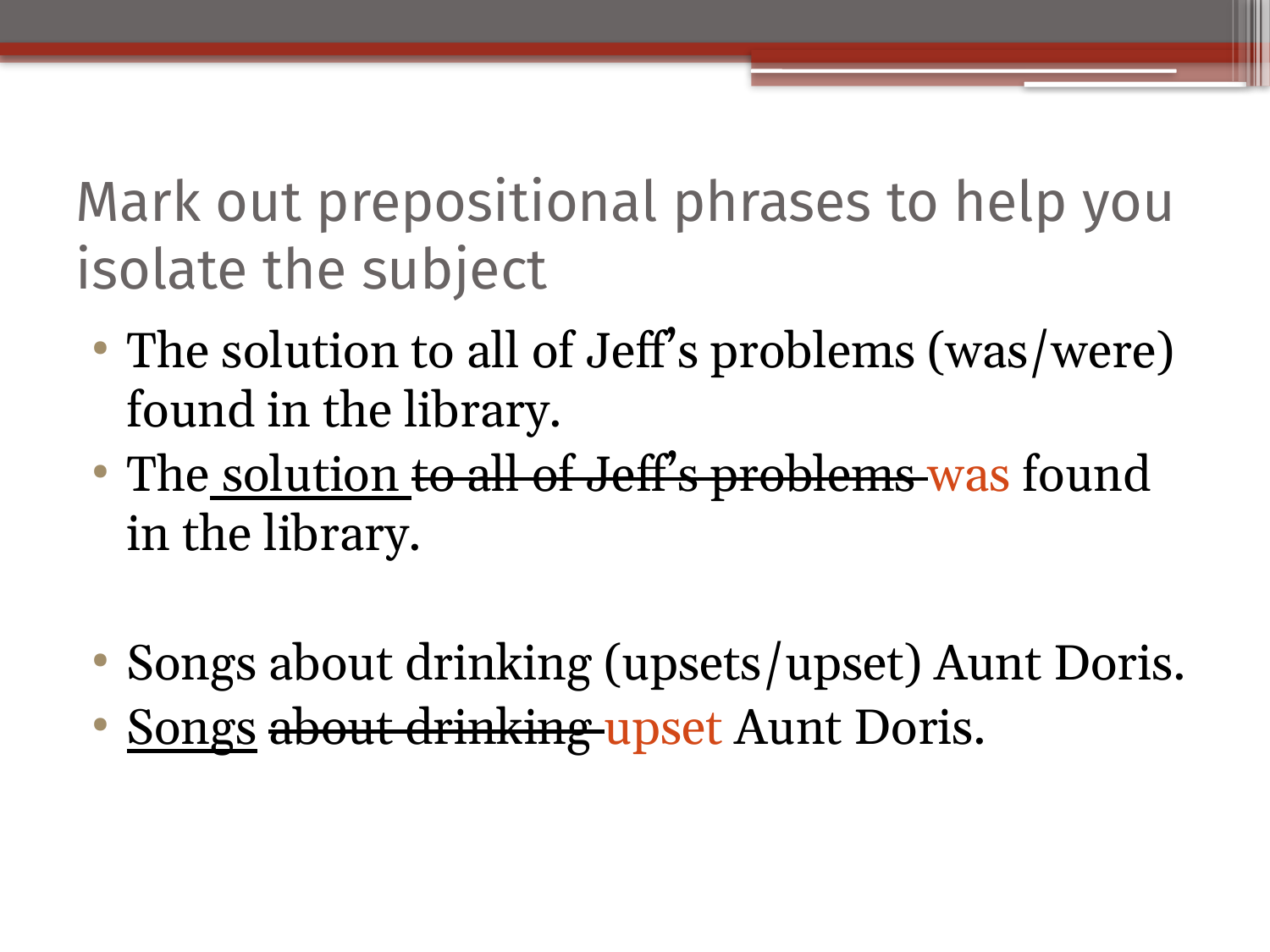

# Mark out prepositional phrases to help you isolate the subject
The solution to all of Jeff’s problems (was/were) found in the library.
The solution to all of Jeff’s problems was found in the library.

Songs about drinking (upsets/upset) Aunt Doris.
Songs about drinking upset Aunt Doris.